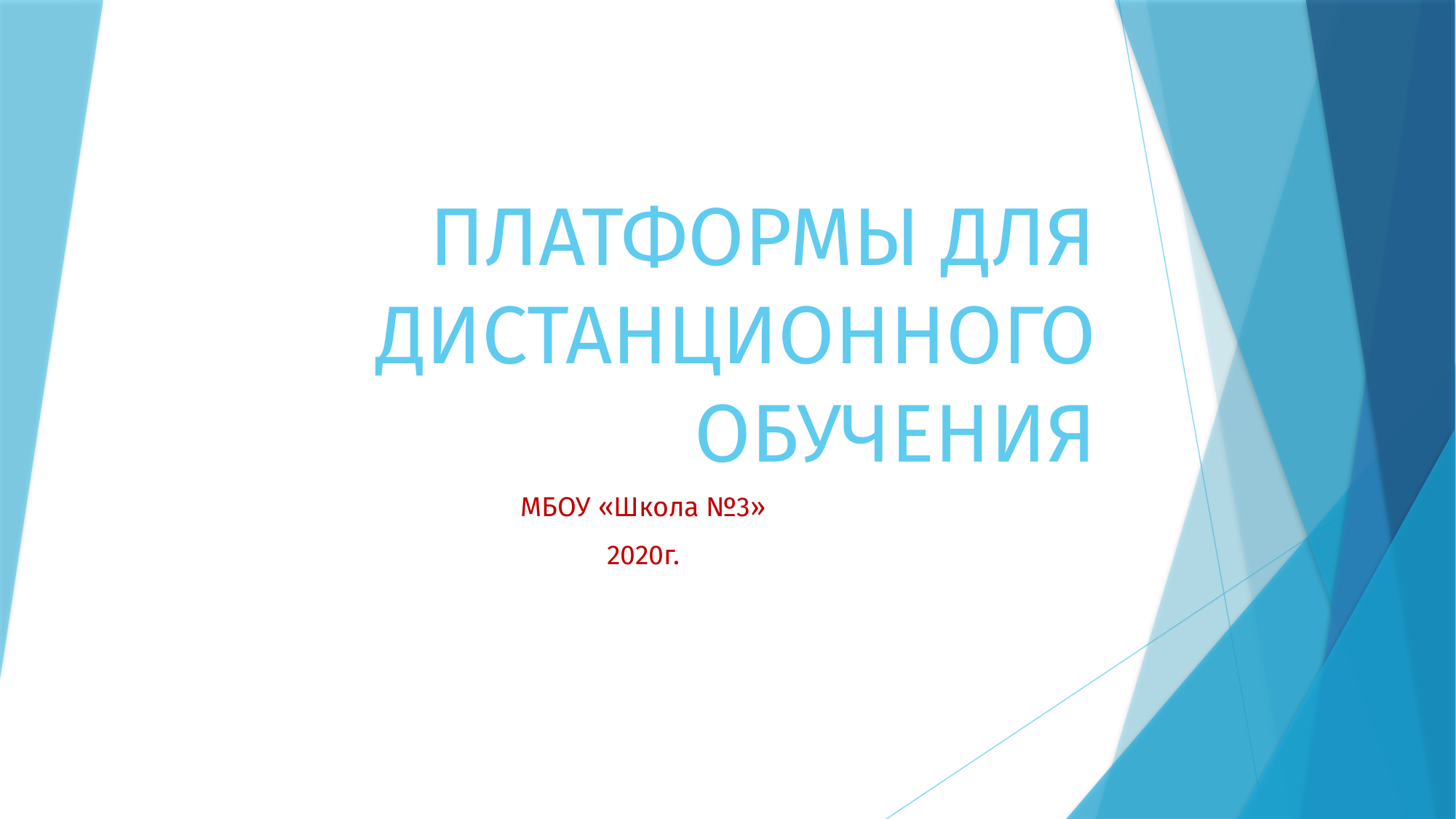

# ПЛАТФОРМЫ ДЛЯ ДИСТАНЦИОННОГО ОБУЧЕНИЯ
МБОУ «Школа №3»
2020г.